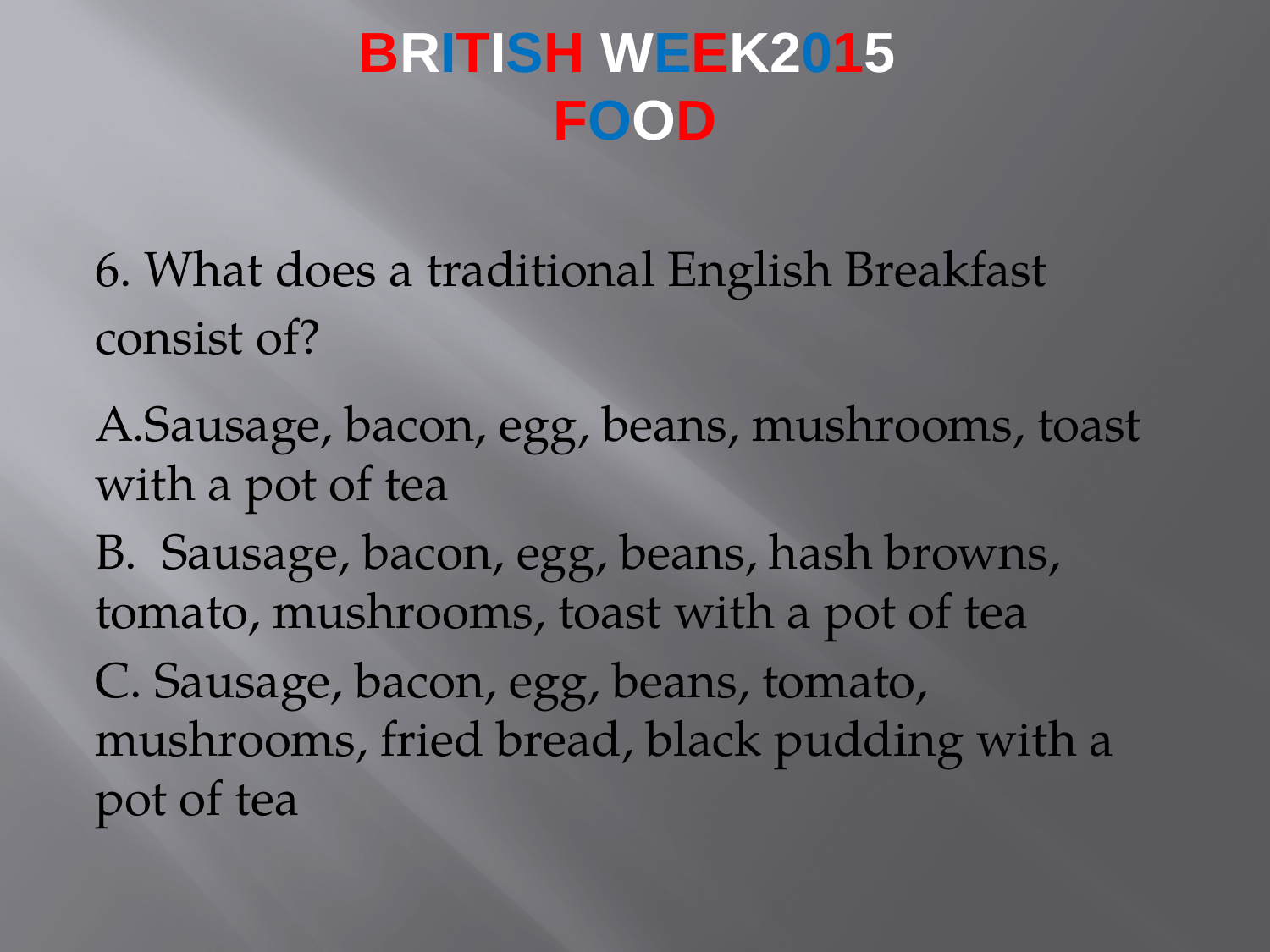

# BRITISH week2015 FOOD
6. What does a traditional English Breakfast consist of?
A.Sausage, bacon, egg, beans, mushrooms, toast with a pot of tea
B.  Sausage, bacon, egg, beans, hash browns, tomato, mushrooms, toast with a pot of tea
C. Sausage, bacon, egg, beans, tomato, mushrooms, fried bread, black pudding with a pot of tea